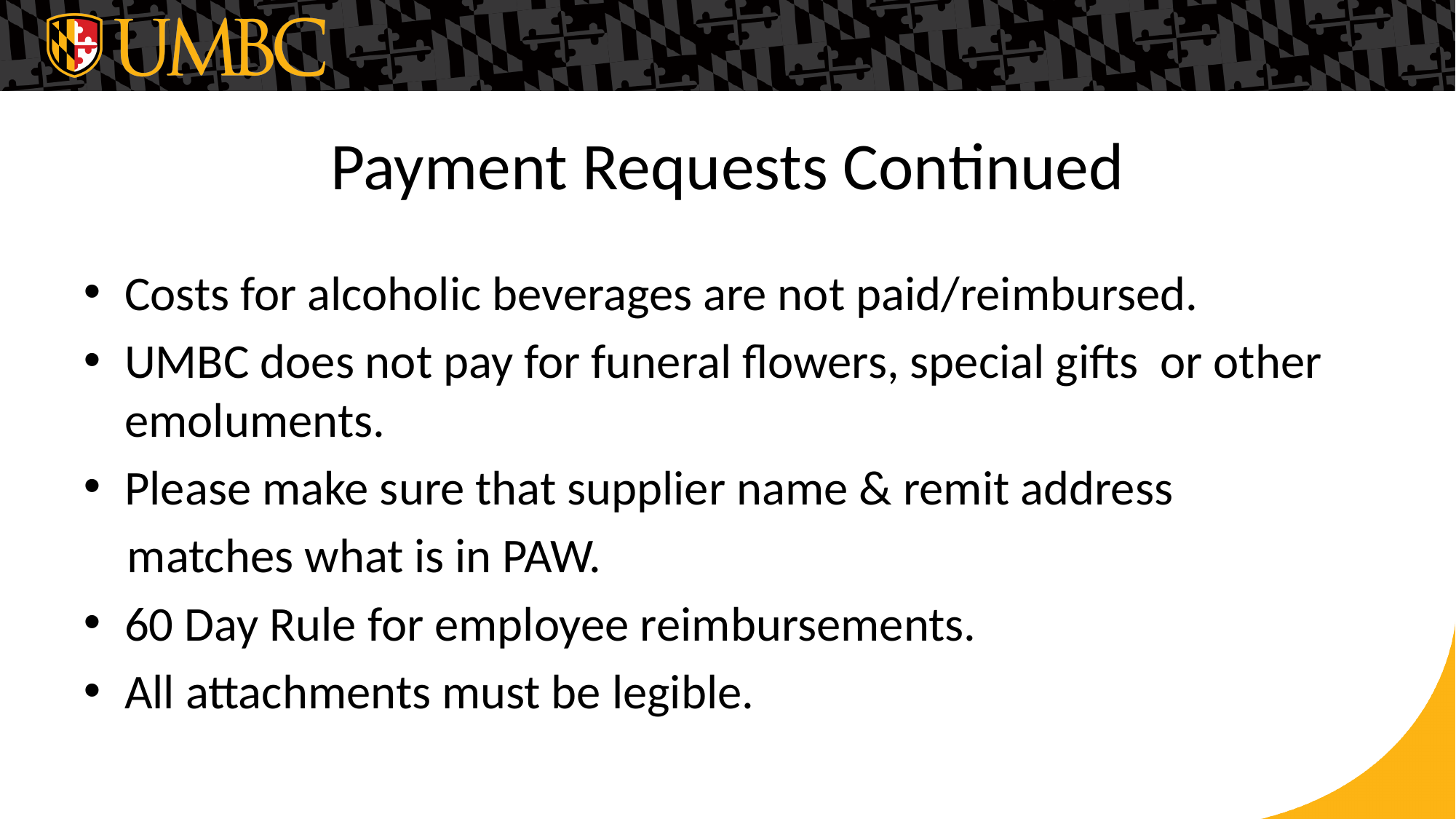

# Payment Requests Continued
Costs for alcoholic beverages are not paid/reimbursed.
UMBC does not pay for funeral flowers, special gifts  or other emoluments.
Please make sure that supplier name & remit address
    matches what is in PAW.
60 Day Rule for employee reimbursements.
All attachments must be legible.